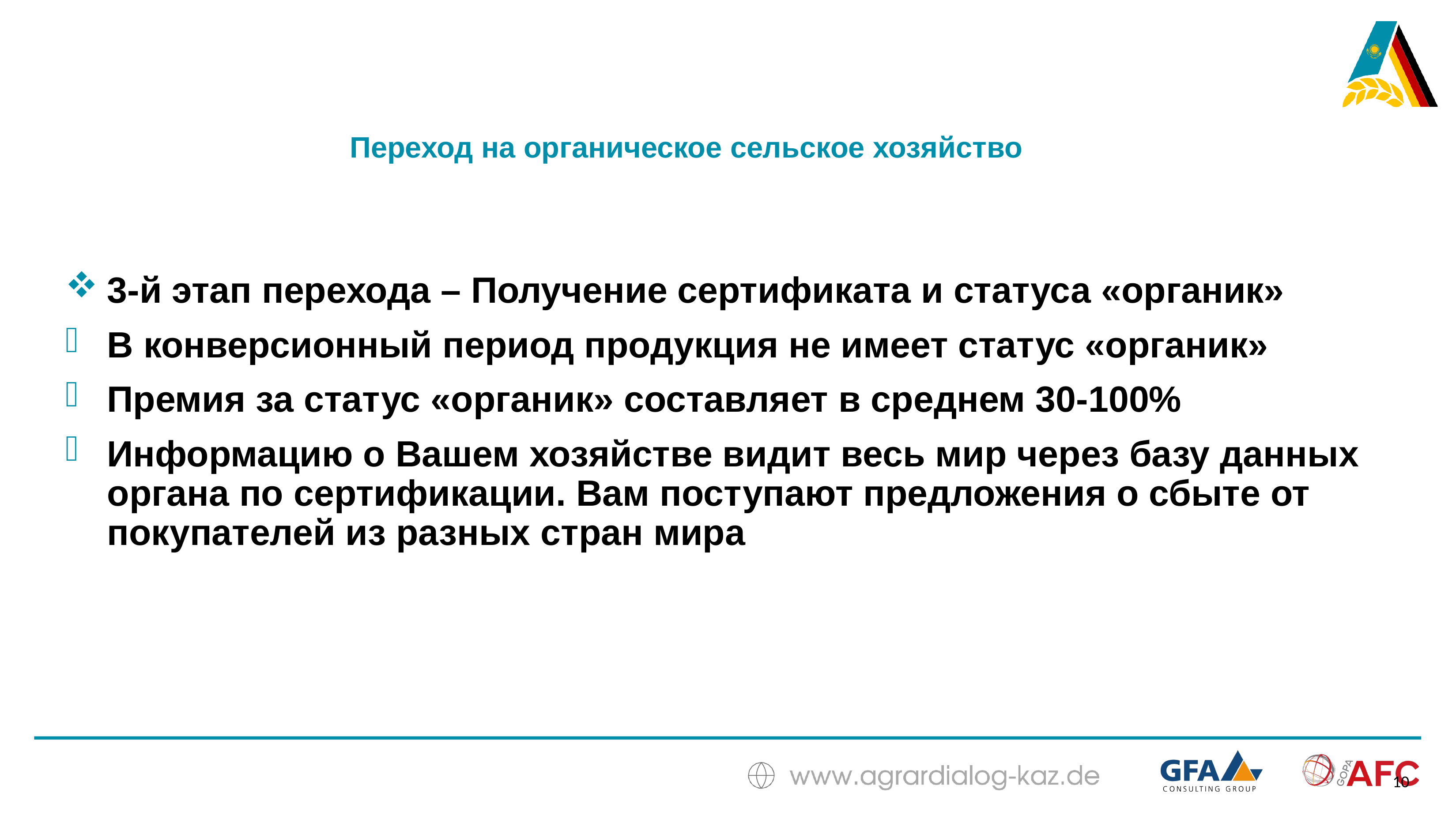

# Переход на органическое сельское хозяйство
3-й этап перехода – Получение сертификата и статуса «органик»
В конверсионный период продукция не имеет статус «органик»
Премия за статус «органик» составляет в среднем 30-100%
Информацию о Вашем хозяйстве видит весь мир через базу данных органа по сертификации. Вам поступают предложения о сбыте от покупателей из разных стран мира
10